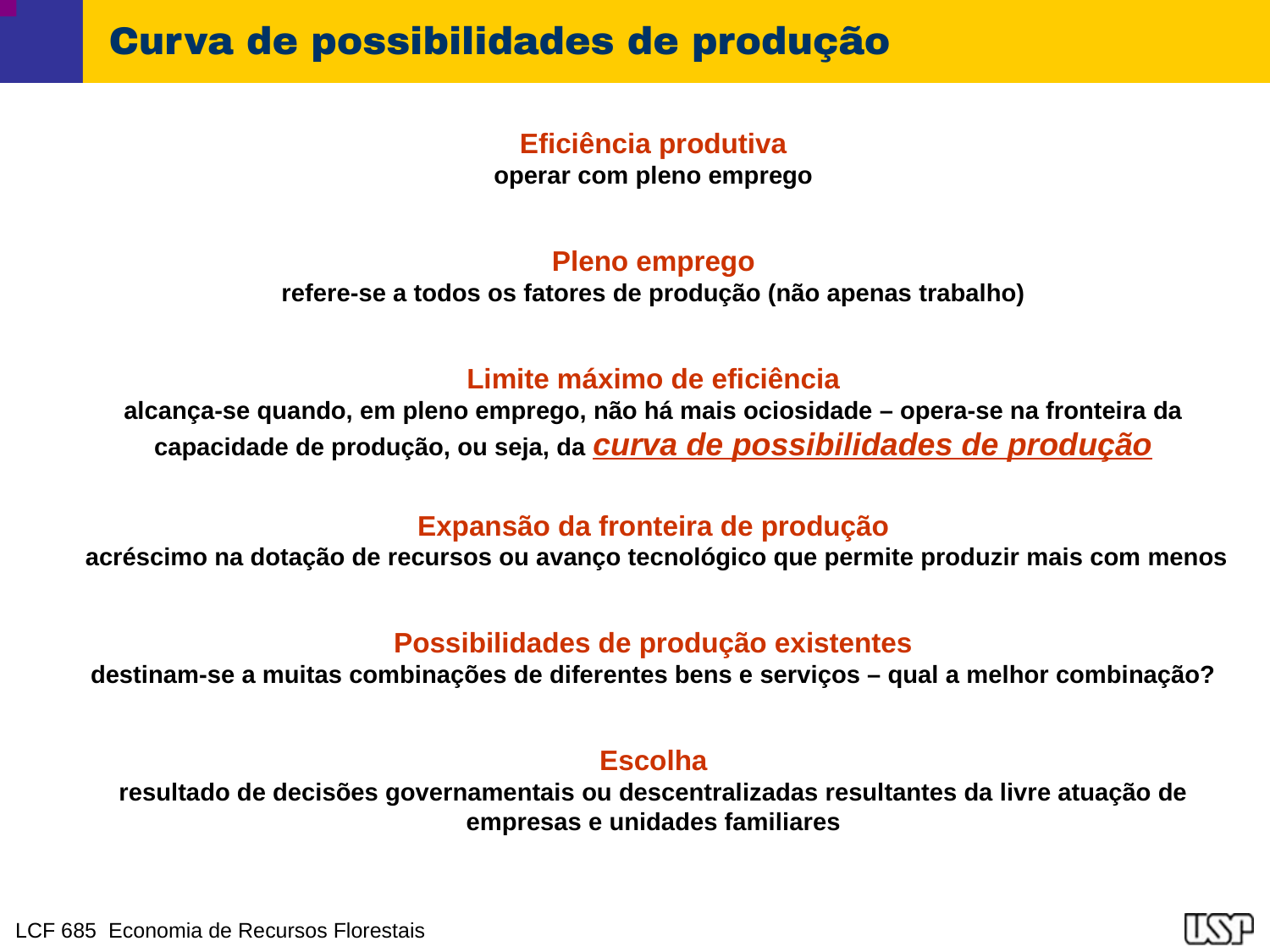

# Curva de possibilidades de produção
Eficiência produtiva
operar com pleno emprego
Pleno emprego
refere-se a todos os fatores de produção (não apenas trabalho)

Limite máximo de eficiência
alcança-se quando, em pleno emprego, não há mais ociosidade – opera-se na fronteira da capacidade de produção, ou seja, da curva de possibilidades de produção
Expansão da fronteira de produção
 acréscimo na dotação de recursos ou avanço tecnológico que permite produzir mais com menos
Possibilidades de produção existentes
destinam-se a muitas combinações de diferentes bens e serviços – qual a melhor combinação?
Escolha
resultado de decisões governamentais ou descentralizadas resultantes da livre atuação de empresas e unidades familiares